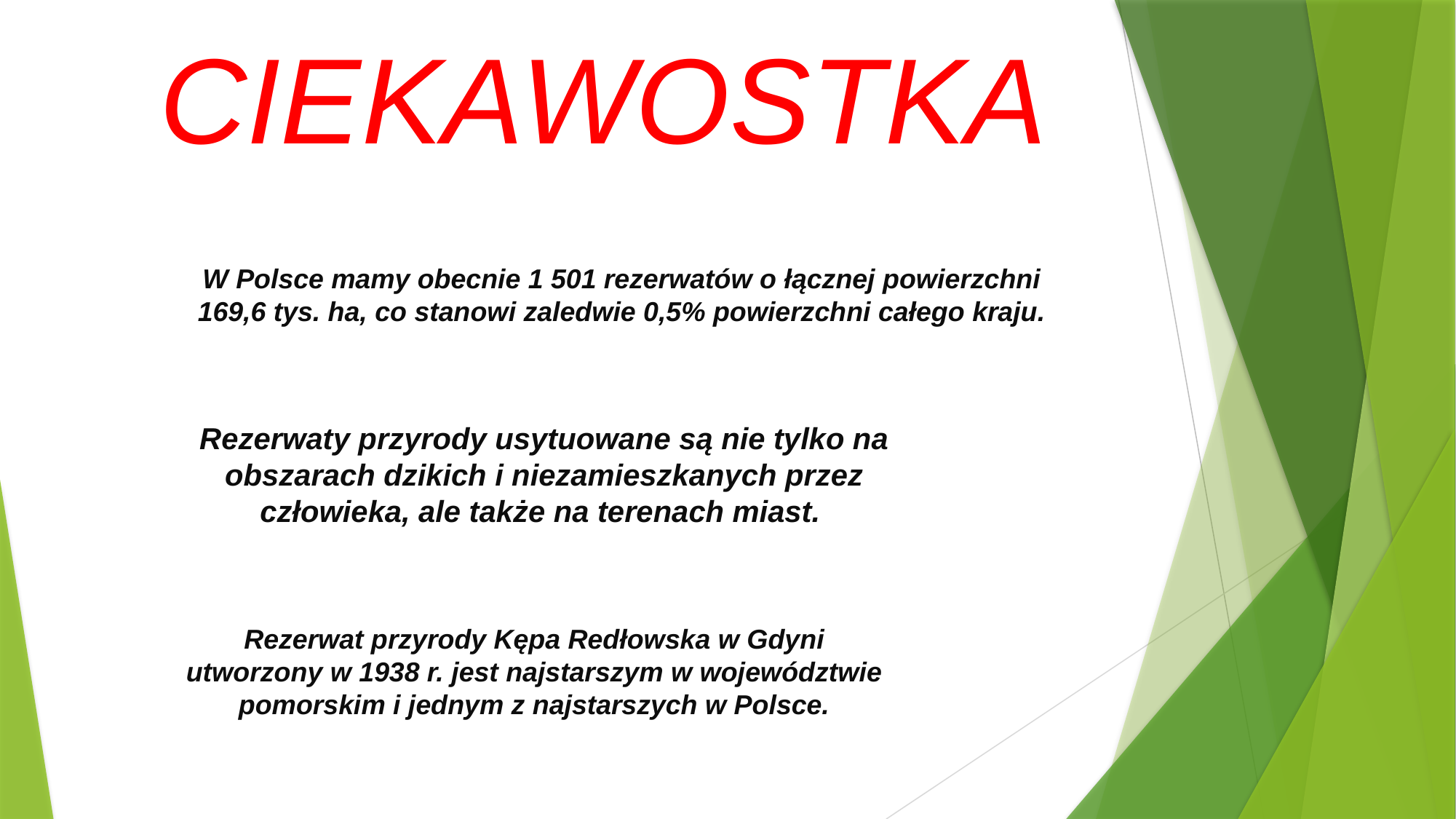

# CIEKAWOSTKA
W Polsce mamy obecnie 1 501 rezerwatów o łącznej powierzchni 169,6 tys. ha, co stanowi zaledwie 0,5% powierzchni całego kraju.
Rezerwaty przyrody usytuowane są nie tylko na obszarach dzikich i niezamieszkanych przez człowieka, ale także na terenach miast.
Rezerwat przyrody Kępa Redłowska w Gdyni utworzony w 1938 r. jest najstarszym w województwie pomorskim i jednym z najstarszych w Polsce.